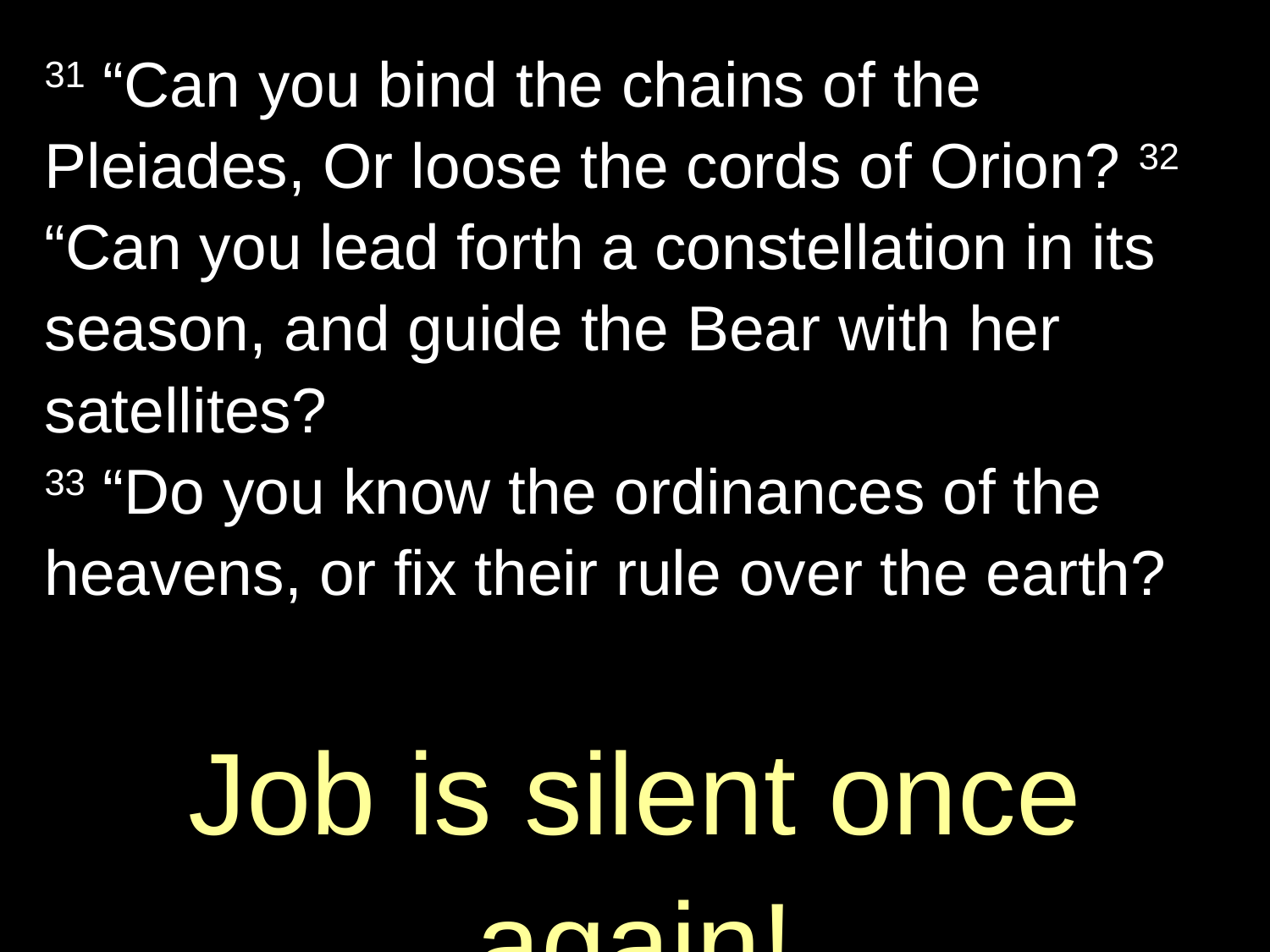

31 “Can you bind the chains of the Pleiades, Or loose the cords of Orion? 32 “Can you lead forth a constellation in its season, and guide the Bear with her satellites?
33 “Do you know the ordinances of the heavens, or fix their rule over the earth?

Job is silent once again!